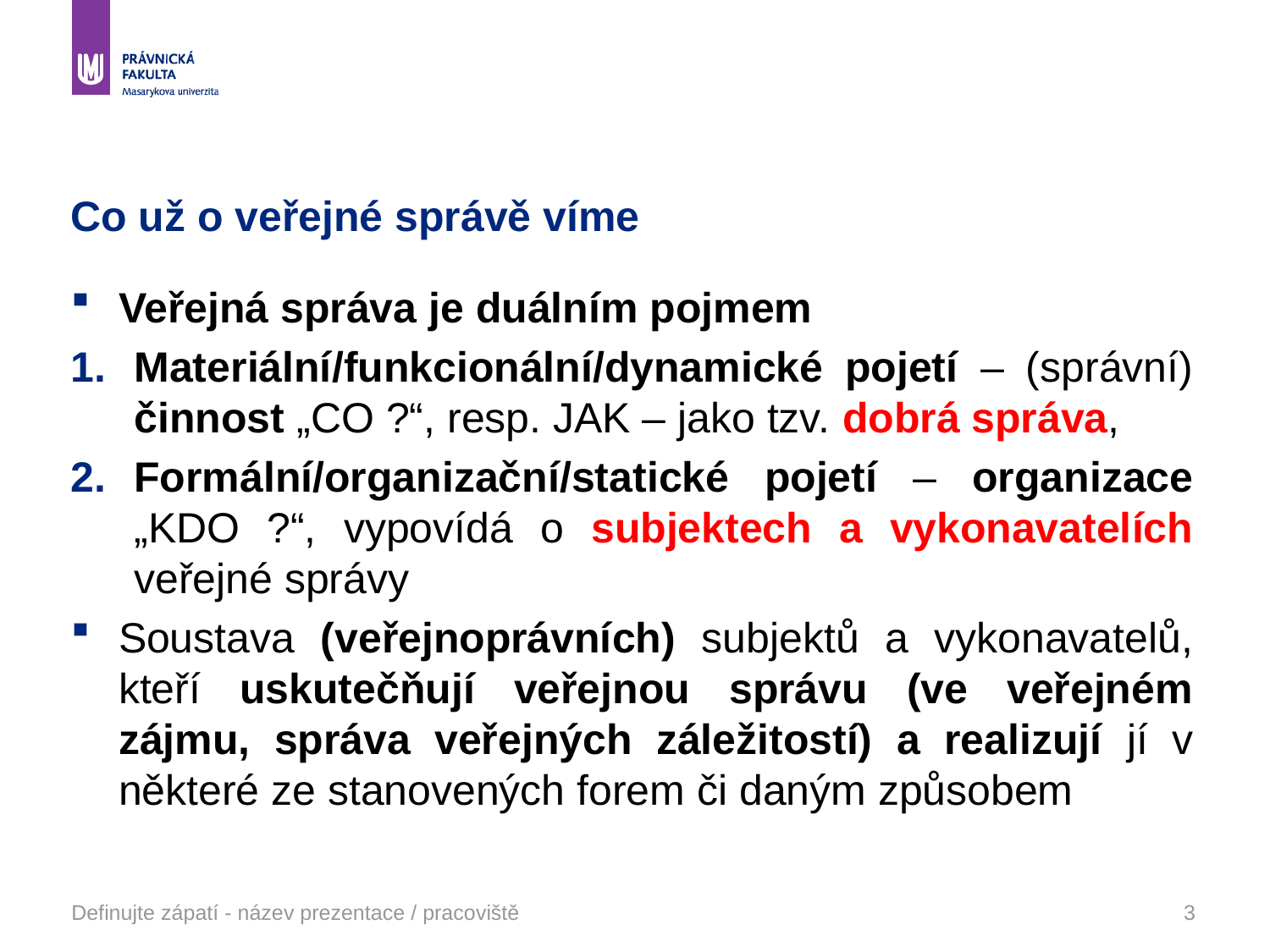

# Co už o veřejné správě víme
Veřejná správa je duálním pojmem
Materiální/funkcionální/dynamické pojetí – (správní) činnost „CO ?“, resp. JAK – jako tzv. dobrá správa,
Formální/organizační/statické pojetí – organizace „KDO ?“, vypovídá o subjektech a vykonavatelích veřejné správy
Soustava (veřejnoprávních) subjektů a vykonavatelů, kteří uskutečňují veřejnou správu (ve veřejném zájmu, správa veřejných záležitostí) a realizují jí v některé ze stanovených forem či daným způsobem

Definujte zápatí - název prezentace / pracoviště
3